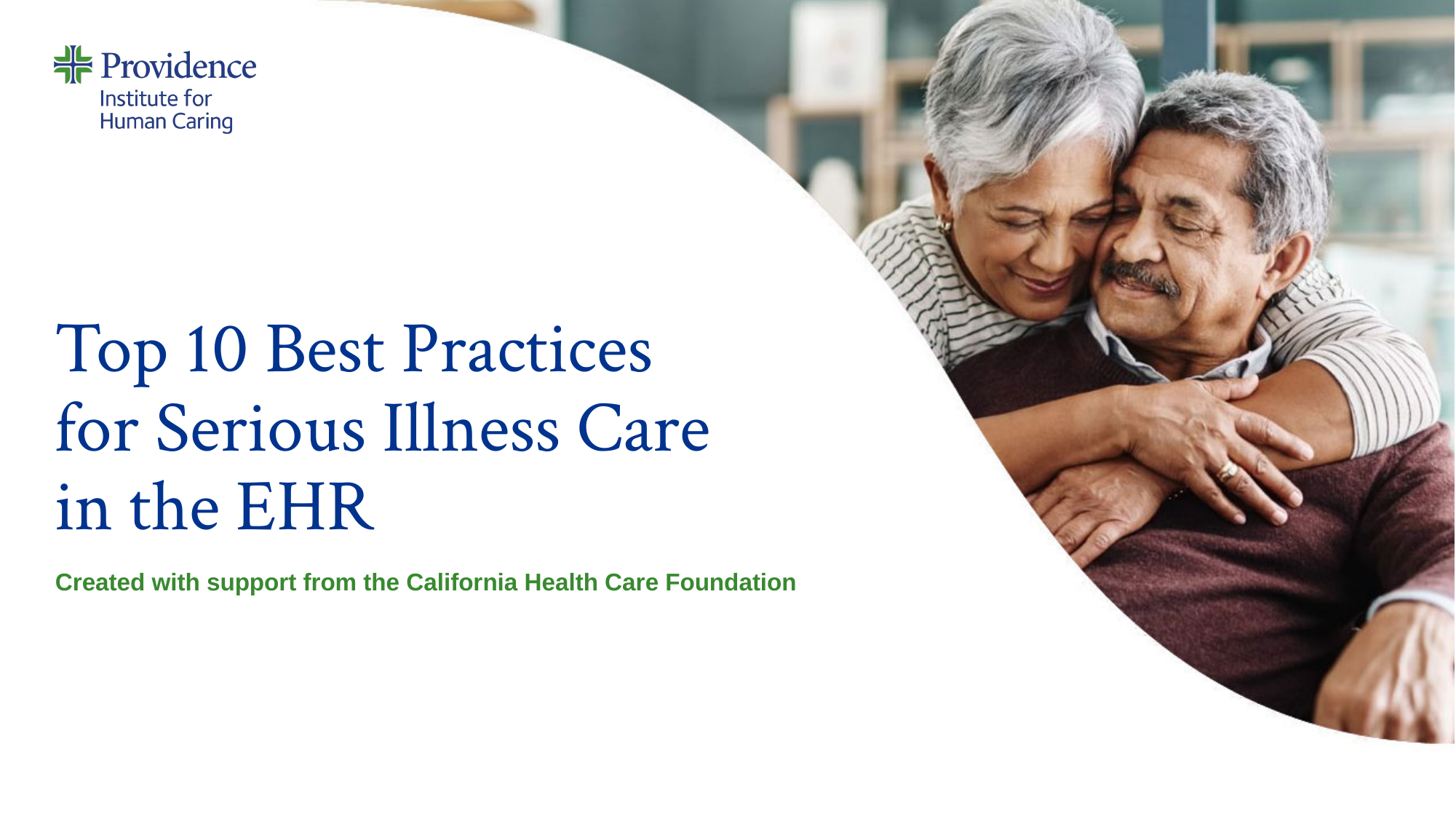

# Top 10 Best Practices for Serious Illness Care in the EHR
Created with support from the California Health Care Foundation